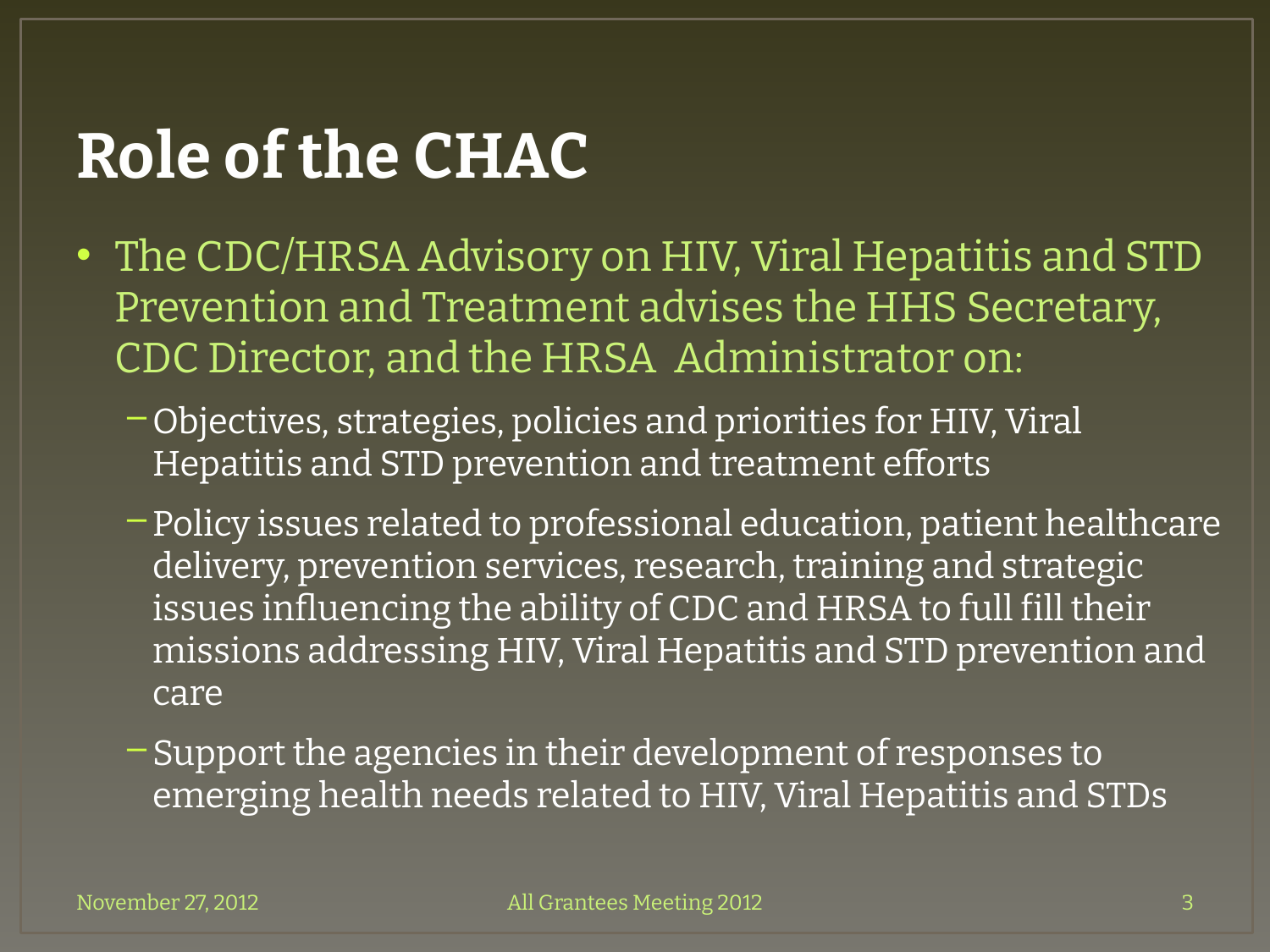

# Role of the CHAC
The CDC/HRSA Advisory on HIV, Viral Hepatitis and STD Prevention and Treatment advises the HHS Secretary, CDC Director, and the HRSA  Administrator on:
Objectives, strategies, policies and priorities for HIV, Viral Hepatitis and STD prevention and treatment efforts
Policy issues related to professional education, patient healthcare delivery, prevention services, research, training and strategic issues influencing the ability of CDC and HRSA to full fill their missions addressing HIV, Viral Hepatitis and STD prevention and care
Support the agencies in their development of responses to emerging health needs related to HIV, Viral Hepatitis and STDs
November 27, 2012
All Grantees Meeting 2012
3